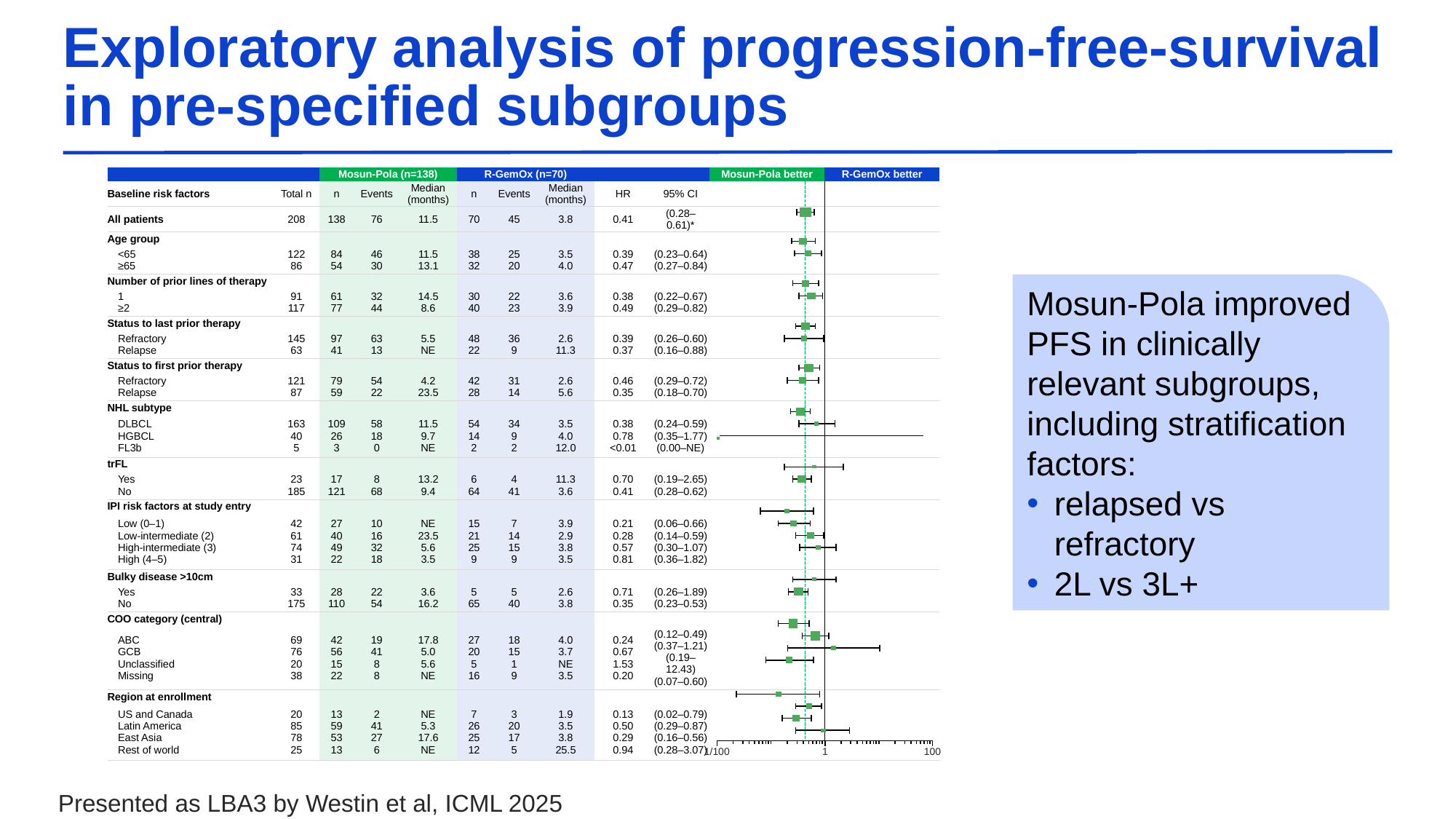

# Exploratory analysis of progression-free-survival in pre-specified subgroups
|  |  | Mosun-Pola (n=138) |  |  | R-GemOx (n=70) |  |  |  |  | Mosun-Pola better | R-GemOx better |
| --- | --- | --- | --- | --- | --- | --- | --- | --- | --- | --- | --- |
| Baseline risk factors | Total n | n | Events | Median (months) | n | Events | Median (months) | HR | 95% CI |  |  |
| All patients | 208 | 138 | 76 | 11.5 | 70 | 45 | 3.8 | 0.41 | (0.28–0.61)\* |  |  |
| Age group |  |  |  |  |  |  |  |  |  |  |  |
| <65 ≥65 | 122 86 | 84 54 | 46 30 | 11.5 13.1 | 38 32 | 25 20 | 3.5 4.0 | 0.39 0.47 | (0.23–0.64) (0.27–0.84) |  |  |
| Number of prior lines of therapy |  |  |  |  |  |  |  |  |  |  |  |
| 1 ≥2 | 91 117 | 61 77 | 32 44 | 14.5 8.6 | 30 40 | 22 23 | 3.6 3.9 | 0.38 0.49 | (0.22–0.67) (0.29–0.82) |  |  |
| Status to last prior therapy |  |  |  |  |  |  |  |  |  |  |  |
| Refractory Relapse | 145 63 | 97 41 | 63 13 | 5.5 NE | 48 22 | 36 9 | 2.6 11.3 | 0.39 0.37 | (0.26–0.60) (0.16–0.88) |  |  |
| Status to first prior therapy |  |  |  |  |  |  |  |  |  |  |  |
| Refractory Relapse | 121 87 | 79 59 | 54 22 | 4.2 23.5 | 42 28 | 31 14 | 2.6 5.6 | 0.46 0.35 | (0.29–0.72) (0.18–0.70) |  |  |
| NHL subtype |  |  |  |  |  |  |  |  |  |  |  |
| DLBCL HGBCL FL3b | 163 40 5 | 109 26 3 | 58 18 0 | 11.5 9.7 NE | 54 14 2 | 34 9 2 | 3.5 4.0 12.0 | 0.38 0.78 <0.01 | (0.24–0.59) (0.35–1.77) (0.00–NE) |  |  |
| trFL |  |  |  |  |  |  |  |  |  |  |  |
| Yes No | 23 185 | 17 121 | 8 68 | 13.2 9.4 | 6 64 | 4 41 | 11.3 3.6 | 0.70 0.41 | (0.19–2.65) (0.28–0.62) |  |  |
| IPI risk factors at study entry |  |  |  |  |  |  |  |  |  |  |  |
| Low (0–1) Low-intermediate (2) High-intermediate (3) High (4–5) | 42 61 74 31 | 27 40 49 22 | 10 16 32 18 | NE 23.5 5.6 3.5 | 15 21 25 9 | 7 14 15 9 | 3.9 2.9 3.8 3.5 | 0.21 0.28 0.57 0.81 | (0.06–0.66) (0.14–0.59) (0.30–1.07) (0.36–1.82) |  |  |
| Bulky disease >10cm |  |  |  |  |  |  |  |  |  |  |  |
| Yes No | 33 175 | 28 110 | 22 54 | 3.6 16.2 | 5 65 | 5 40 | 2.6 3.8 | 0.71 0.35 | (0.26–1.89) (0.23–0.53) |  |  |
| COO category (central) |  |  |  |  |  |  |  |  |  |  |  |
| ABC GCB Unclassified Missing | 69 76 20 38 | 42 56 15 22 | 19 41 8 8 | 17.8 5.0 5.6 NE | 27 20 5 16 | 18 15 1 9 | 4.0 3.7 NE 3.5 | 0.24 0.67 1.53 0.20 | (0.12–0.49) (0.37–1.21) (0.19–12.43) (0.07–0.60) |  |  |
| Region at enrollment |  |  |  |  |  |  |  |  |  |  |  |
| US and Canada Latin America East Asia Rest of world | 20 85 78 25 | 13 59 53 13 | 2 41 27 6 | NE 5.3 17.6 NE | 7 26 25 12 | 3 20 17 5 | 1.9 3.5 3.8 25.5 | 0.13 0.50 0.29 0.94 | (0.02–0.79) (0.29–0.87) (0.16–0.56) (0.28–3.07) |  |  |

1/100
1
100
Mosun-Pola improved PFS in clinically relevant subgroups, including stratification factors:
relapsed vs refractory
2L vs 3L+
Presented as LBA3 by Westin et al, ICML 2025